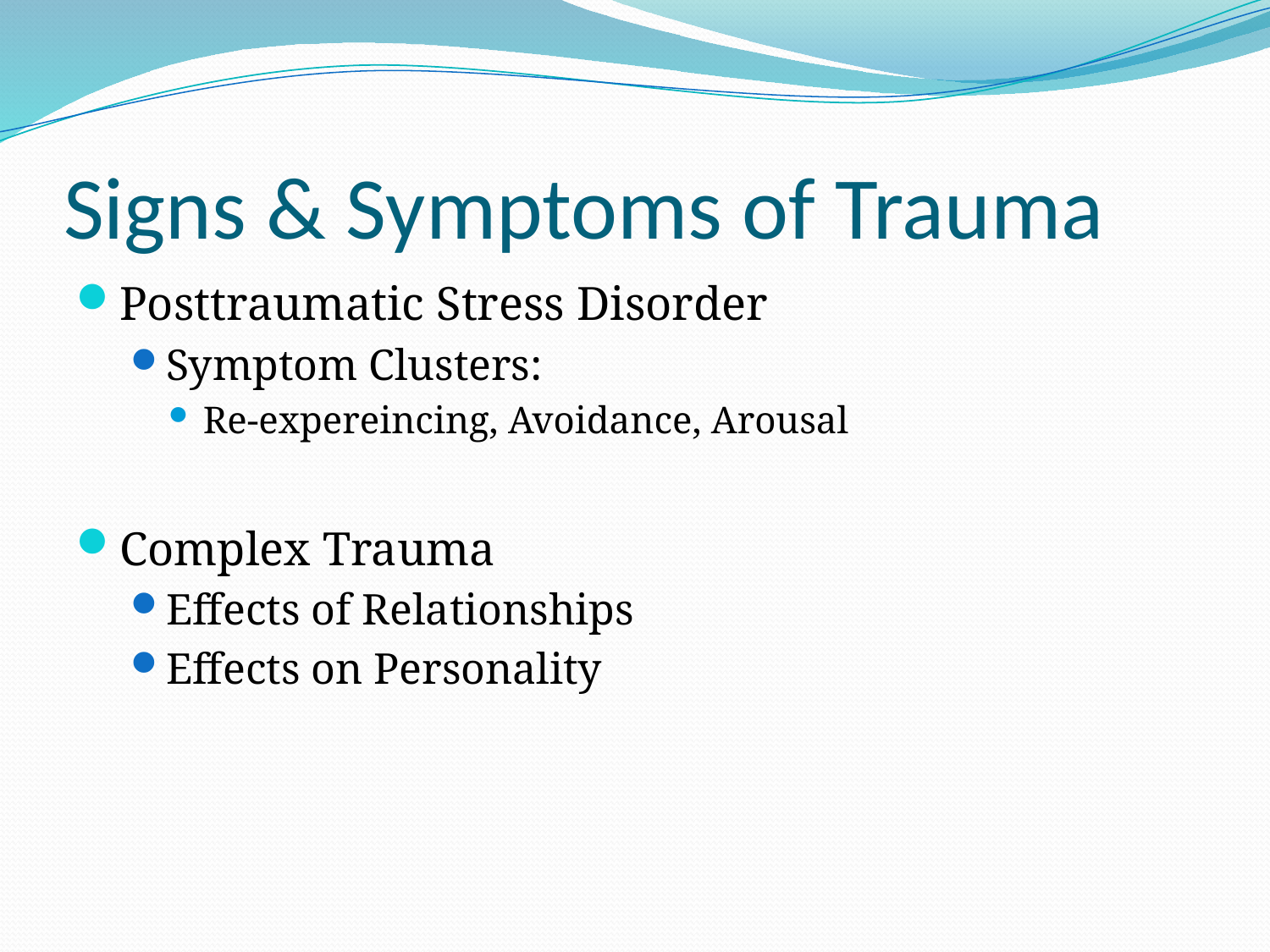

# Signs & Symptoms of Trauma
Posttraumatic Stress Disorder
Symptom Clusters:
Re-expereincing, Avoidance, Arousal

Complex Trauma
Effects of Relationships
Effects on Personality